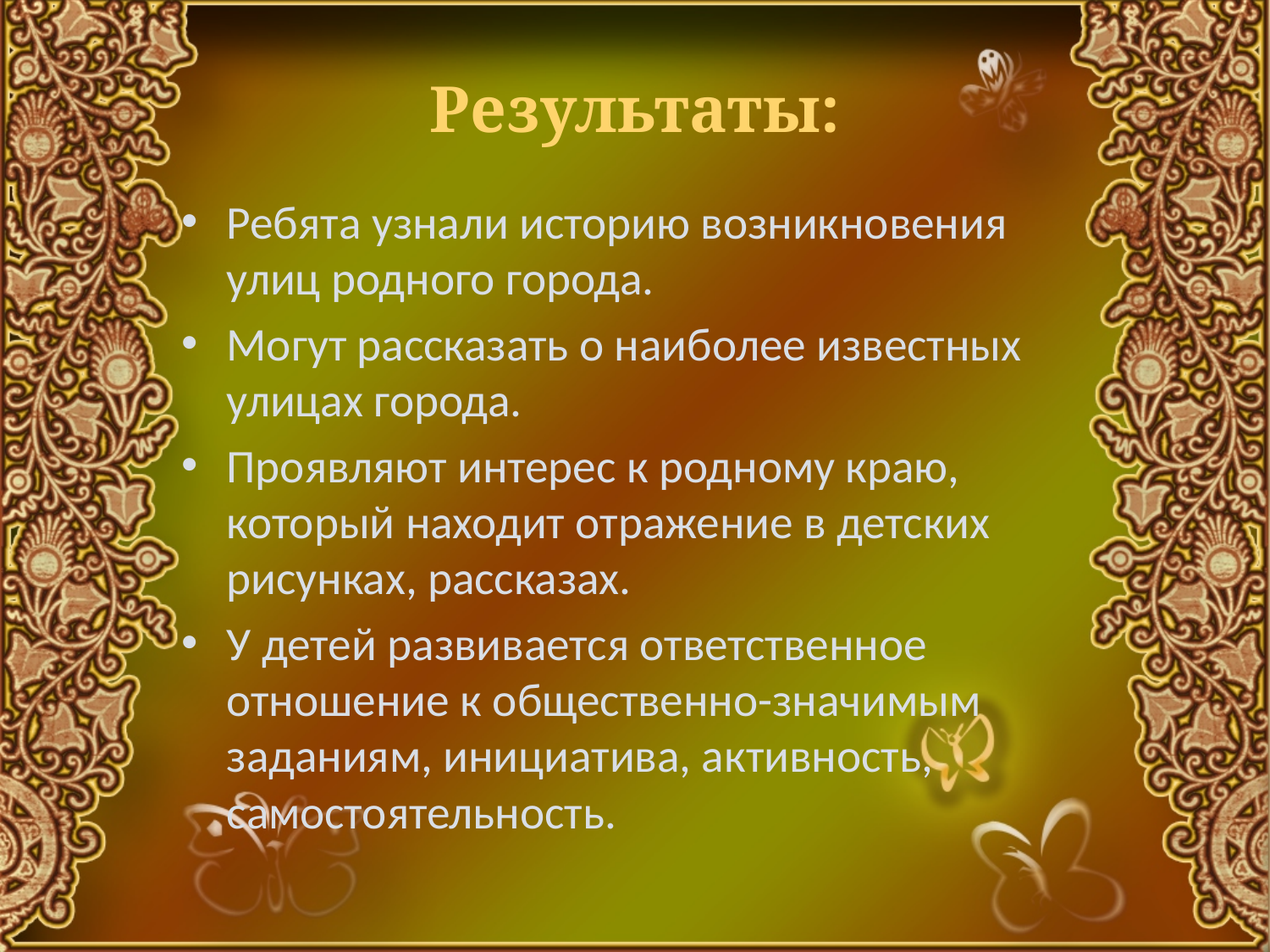

# Результаты:
Ребята узнали историю возникновения улиц родного города.
Могут рассказать о наиболее известных улицах города.
Проявляют интерес к родному краю, который находит отражение в детских рисунках, рассказах.
У детей развивается ответственное отношение к общественно-значимым заданиям, инициатива, активность, самостоятельность.